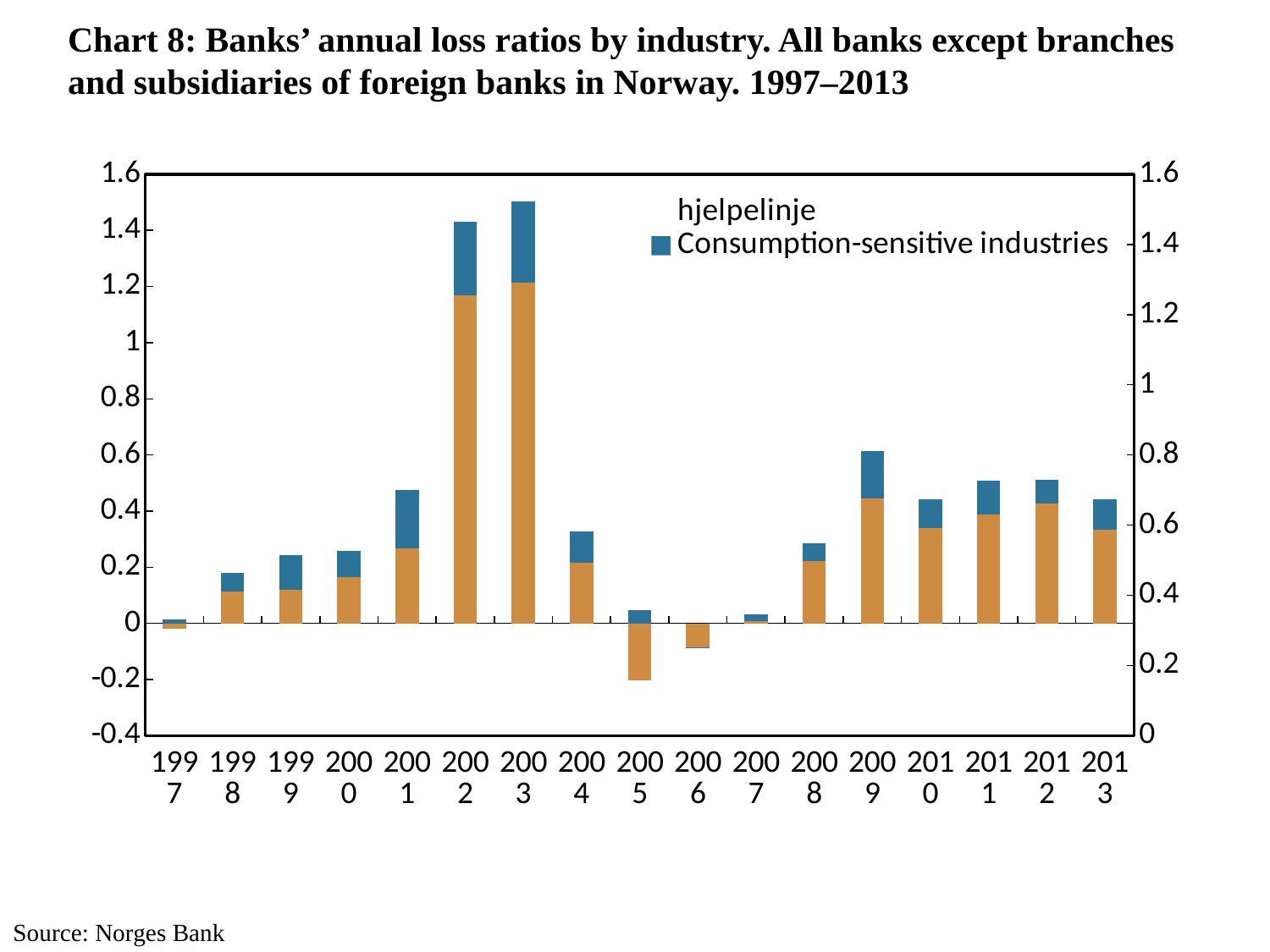

# Chart 8: Banks’ annual loss ratios by industry. All banks except branches and subsidiaries of foreign banks in Norway. 1997–2013

### Chart

| Category | Others | Consumption-sensitive industries | hjelpelinje |
|---|---|---|---|
| 1997 | -0.01957211 | 0.01274257 | 1.5 |
| 1998 | 0.11439515 | 0.06541498 | 1.5 |
| 1999 | 0.11826441 | 0.12392223 | 1.5 |
| 2000 | 0.16458315 | 0.09245139 | 1.5 |
| 2001 | 0.26595942 | 0.20923985 | 1.5 |
| 2002 | 1.1677484 | 0.26210924 | 1.5 |
| 2003 | 1.2148454 | 0.28723333 | 1.5 |
| 2004 | 0.215039 | 0.11191777 | 1.5 |
| 2005 | -0.20400285 | 0.04575205 | 1.5 |
| 2006 | -0.08489049 | -0.00109907 | 1.5 |
| 2007 | 0.00661721 | 0.02504952 | 1.5 |
| 2008 | 0.22146882 | 0.06445042 | 1.5 |
| 2009 | 0.44469767 | 0.16896326 | 1.5 |
| 2010 | 0.34032795 | 0.10191018 | 1.5 |
| 2011 | 0.38788292 | 0.12045049 | 1.5 |
| 2012 | 0.42698132 | 0.08524047 | 1.5 |
| 2013 | 0.33237694 | 0.10982733 | 1.5 |
Source: Norges Bank